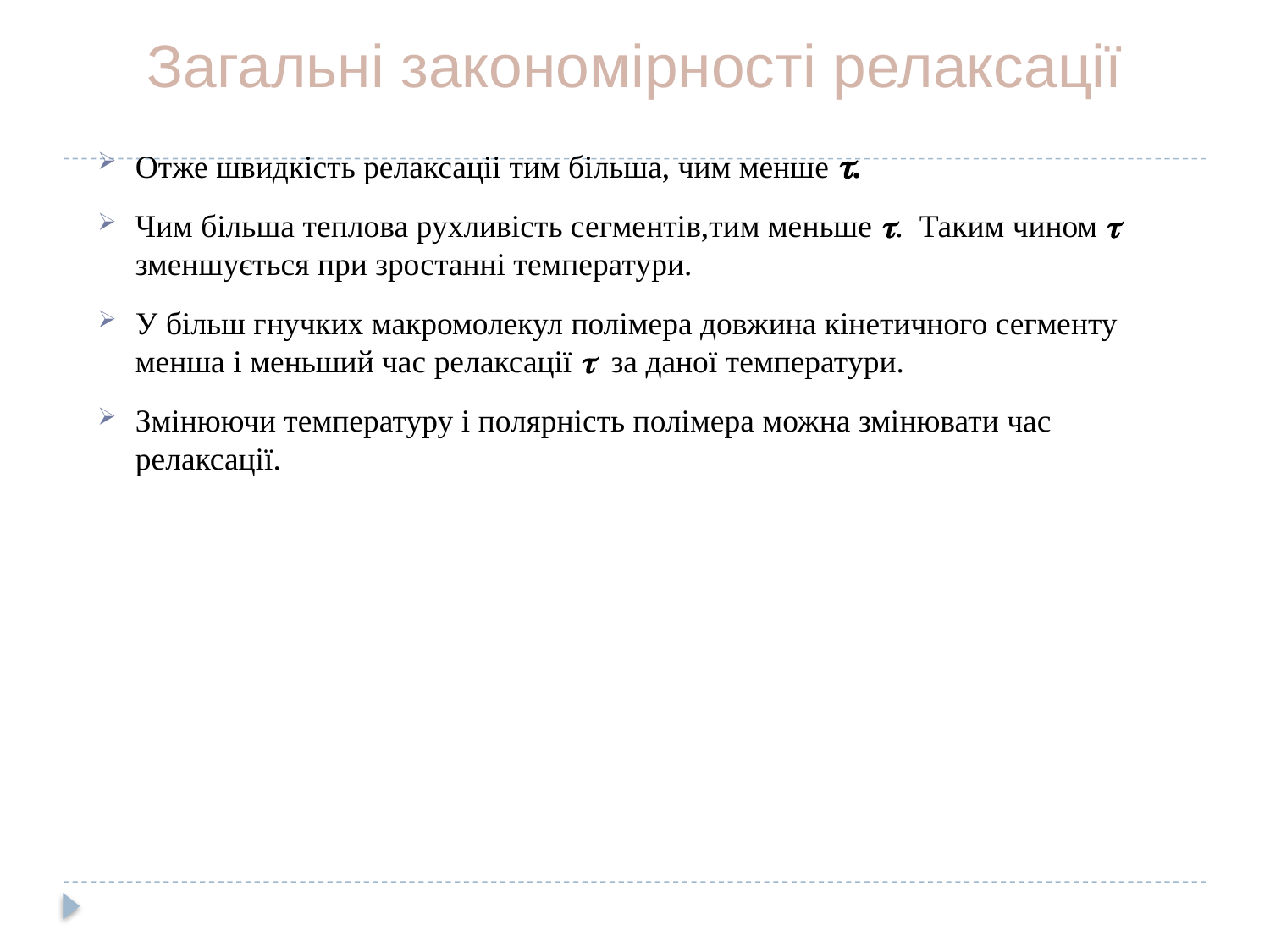

# Загальні закономірності релаксації
Отже швидкість релаксаціі тим більша, чим менше τ.
Чим більша теплова рухливість сегментів,тим меньше τ.  Таким чином τ  зменшується при зростанні температури.
У більш гнучких макромолекул полімера довжина кінетичного сегменту менша і меньший час релаксації τ  за даної температури.
Змінюючи температуру і полярність полімера можна змінювати час релаксації.